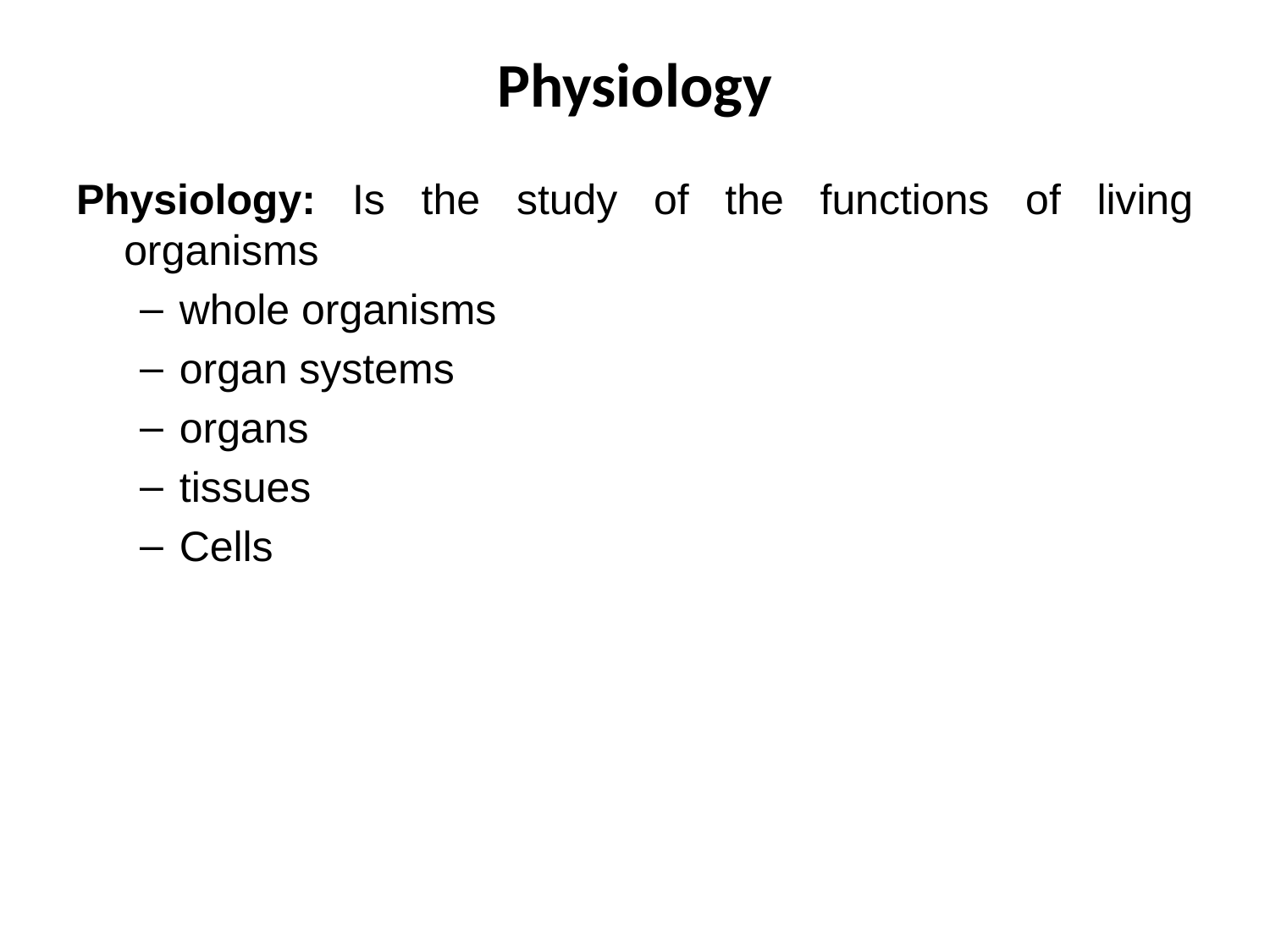

# Physiology
Physiology: Is the study of the functions of living organisms
whole organisms
organ systems
organs
tissues
Cells